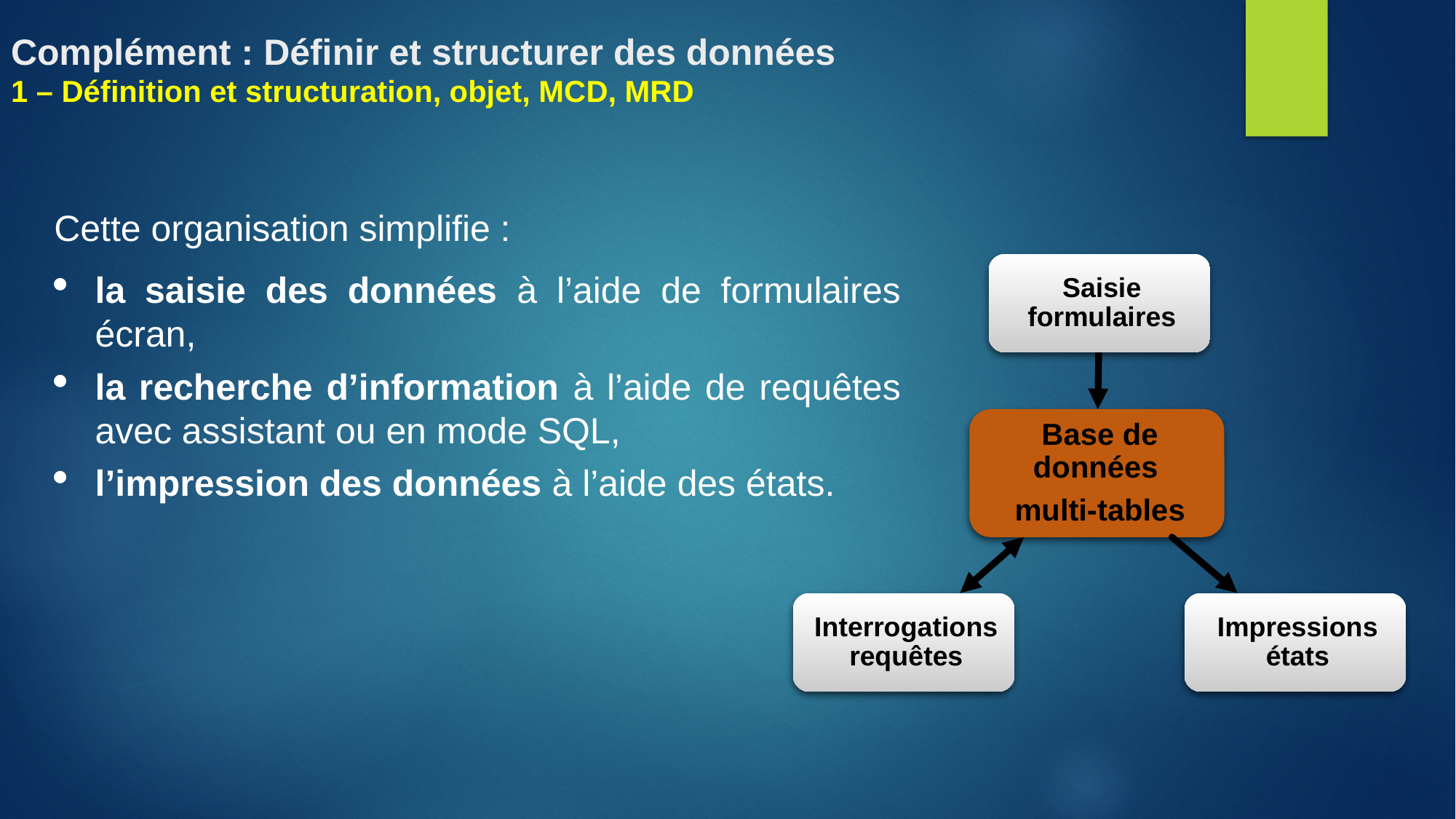

Complément : Définir et structurer des données
1 – Définition et structuration, objet, MCD, MRD
Cette organisation simplifie :
la saisie des données à l’aide de formulaires écran,
la recherche d’information à l’aide de requêtes avec assistant ou en mode SQL,
l’impression des données à l’aide des états.
Base de données
multi-tables
Saisie formulaires
Impressions états
Interrogations requêtes